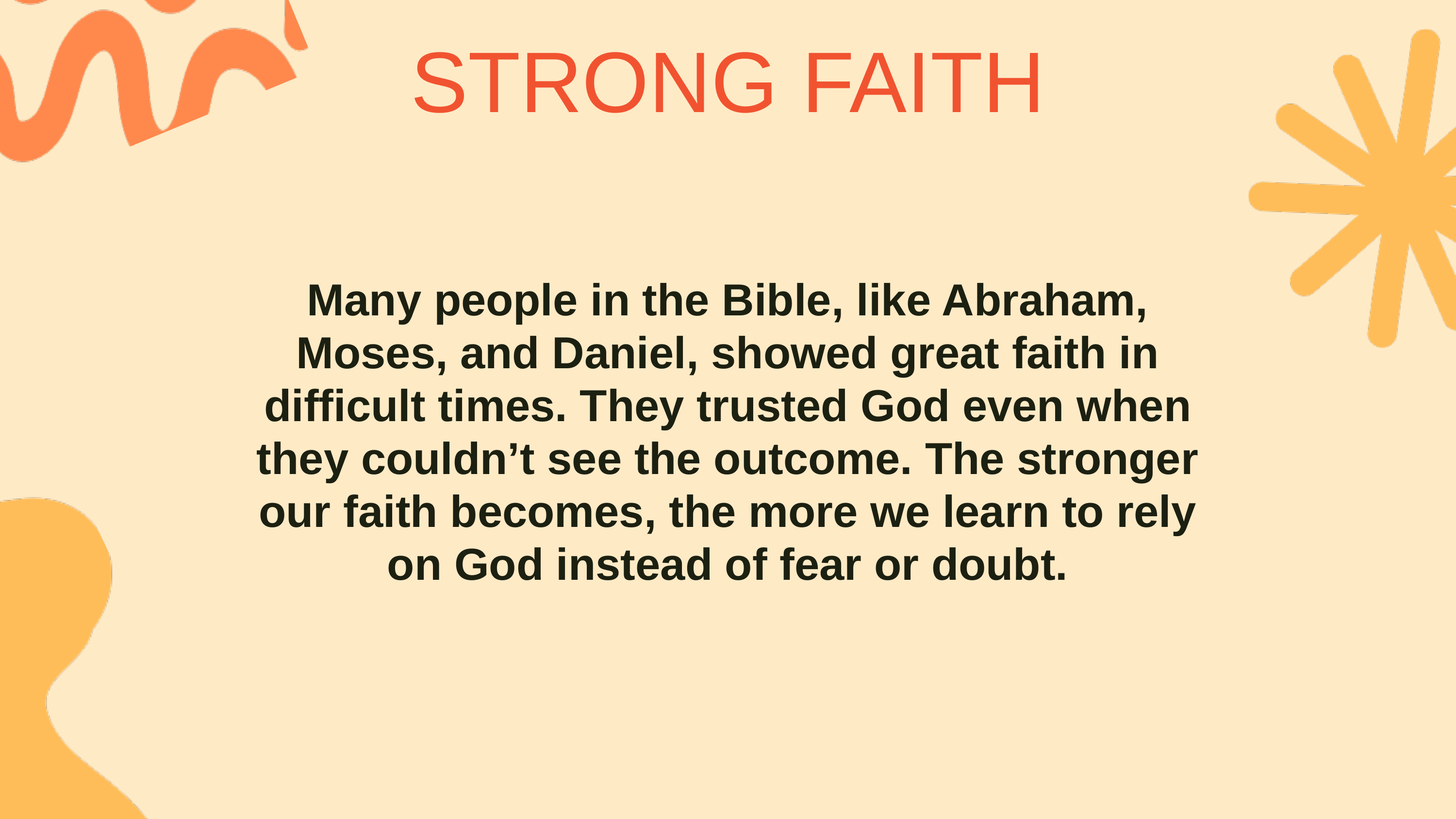

STRONG FAITH
Many people in the Bible, like Abraham, Moses, and Daniel, showed great faith in difficult times. They trusted God even when they couldn’t see the outcome. The stronger our faith becomes, the more we learn to rely on God instead of fear or doubt.